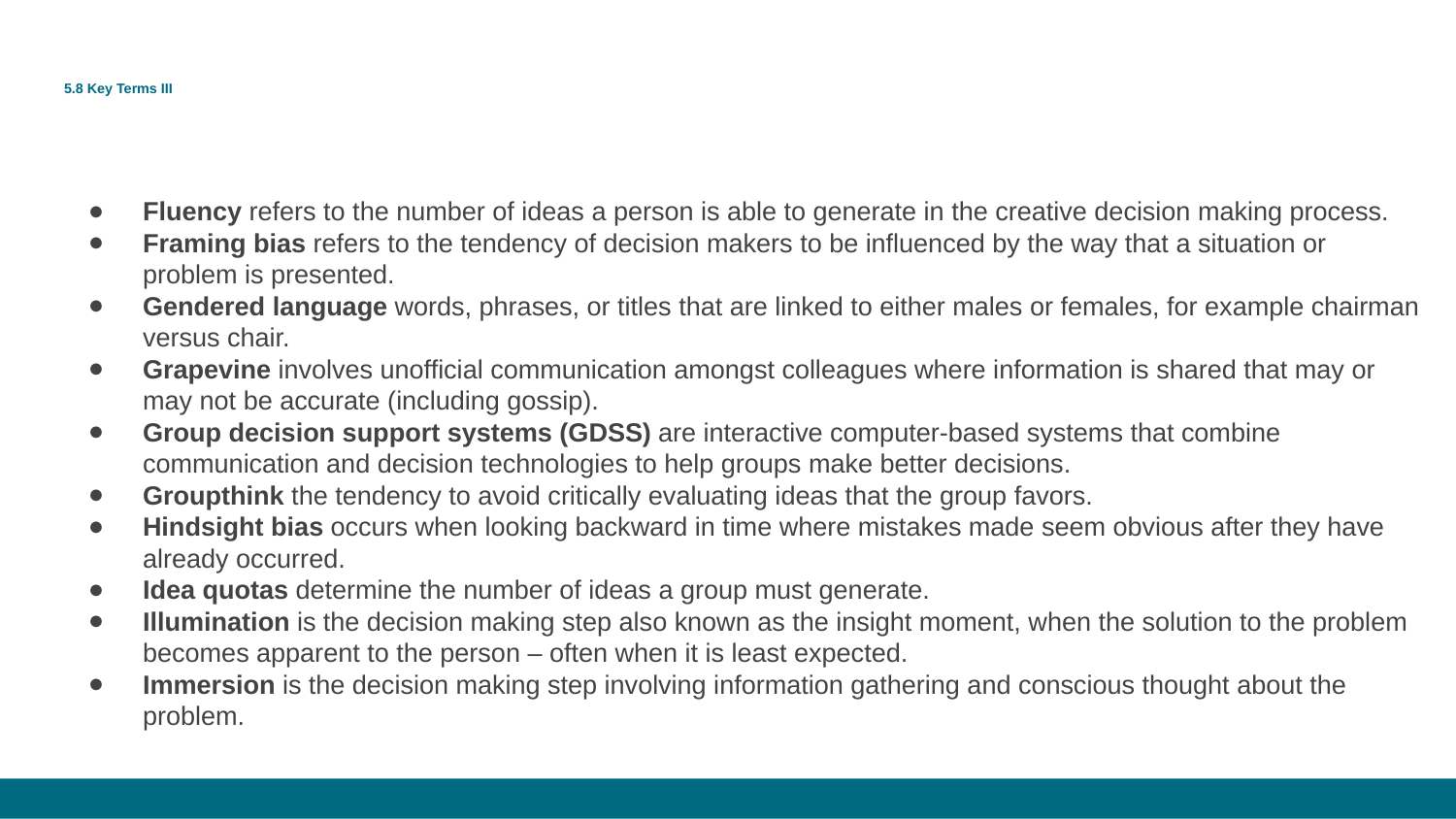

# 5.8 Key Terms III
Fluency refers to the number of ideas a person is able to generate in the creative decision making process.
Framing bias refers to the tendency of decision makers to be influenced by the way that a situation or problem is presented.
Gendered language words, phrases, or titles that are linked to either males or females, for example chairman versus chair.
Grapevine involves unofficial communication amongst colleagues where information is shared that may or may not be accurate (including gossip).
Group decision support systems (GDSS) are interactive computer-based systems that combine communication and decision technologies to help groups make better decisions.
Groupthink the tendency to avoid critically evaluating ideas that the group favors.
Hindsight bias occurs when looking backward in time where mistakes made seem obvious after they have already occurred.
Idea quotas determine the number of ideas a group must generate.
Illumination is the decision making step also known as the insight moment, when the solution to the problem becomes apparent to the person – often when it is least expected.
Immersion is the decision making step involving information gathering and conscious thought about the problem.